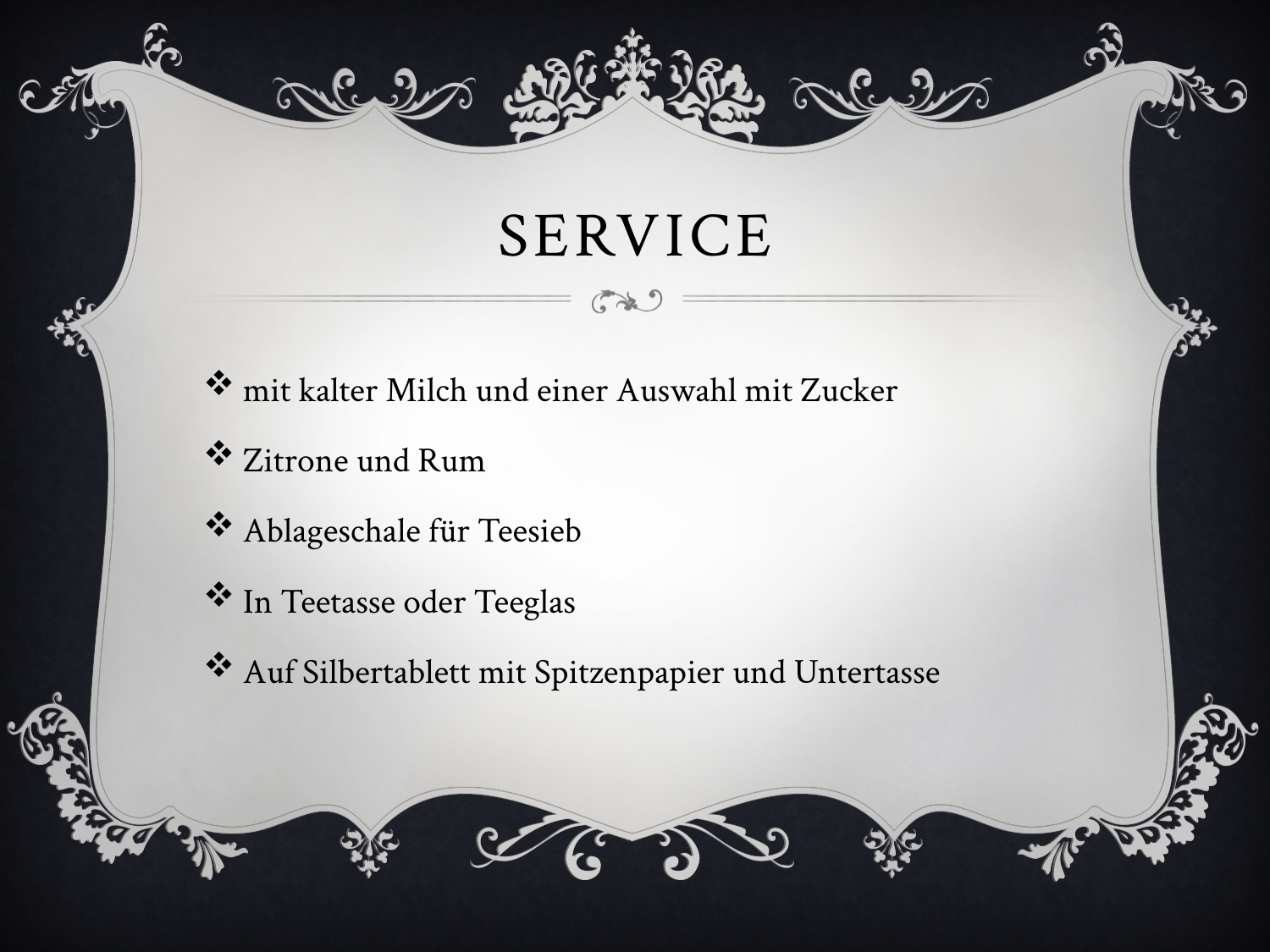

# Service
mit kalter Milch und einer Auswahl mit Zucker
Zitrone und Rum
Ablageschale für Teesieb
In Teetasse oder Teeglas
Auf Silbertablett mit Spitzenpapier und Untertasse